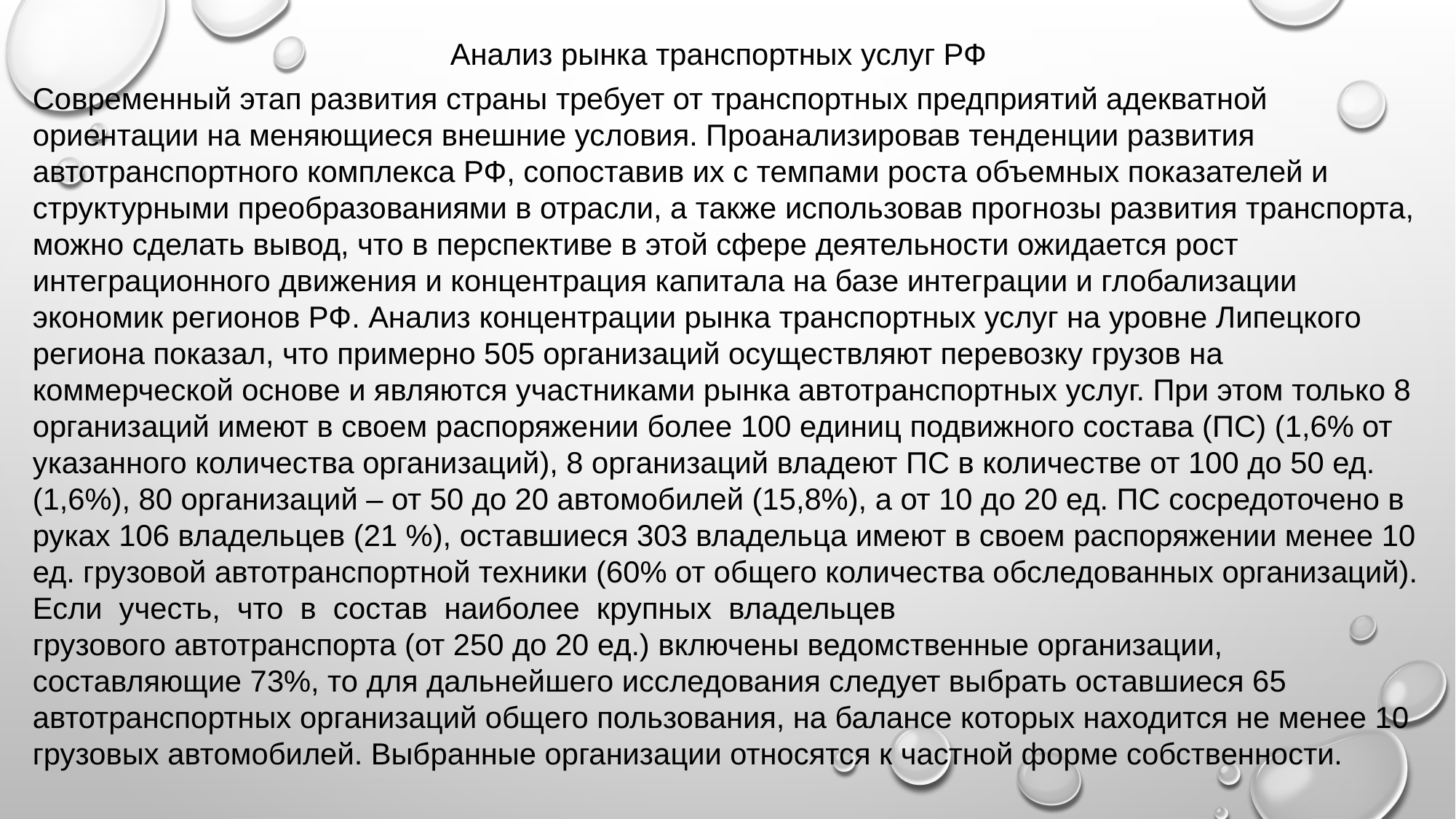

Анализ рынка транспортных услуг РФ
Современный этап развития страны требует от транспортных предприятий адекватной ориентации на меняющиеся внешние условия. Проанализировав тенденции развития автотранспортного комплекса РФ, сопоставив их с темпами роста объемных показателей и	структурными преобразованиями в отрасли, а также использовав прогнозы развития транспорта, можно сделать вывод, что в перспективе в этой сфере деятельности ожидается рост
интеграционного движения и концентрация капитала на базе интеграции и глобализации экономик регионов РФ. Анализ концентрации рынка транспортных услуг на уровне Липецкого региона показал, что примерно 505 организаций осуществляют перевозку грузов на коммерческой основе и являются участниками рынка автотранспортных услуг. При этом только 8 организаций имеют в своем распоряжении более 100 единиц подвижного состава (ПС) (1,6% от указанного количества организаций), 8 организаций владеют ПС в количестве от 100 до 50 ед. (1,6%), 80 организаций – от 50 до 20 автомобилей (15,8%), а от 10 до 20 ед. ПС сосредоточено в руках 106 владельцев (21 %), оставшиеся 303 владельца имеют в своем распоряжении менее 10 ед. грузовой автотранспортной техники (60% от общего количества обследованных организаций). Если  учесть,  что  в  состав  наиболее  крупных  владельцев
грузового автотранспорта (от 250 до 20 ед.) включены ведомственные организации, составляющие 73%, то для дальнейшего исследования следует выбрать оставшиеся 65 автотранспортных организаций общего пользования, на балансе которых находится не менее 10 грузовых автомобилей. Выбранные организации относятся к частной форме собственности.